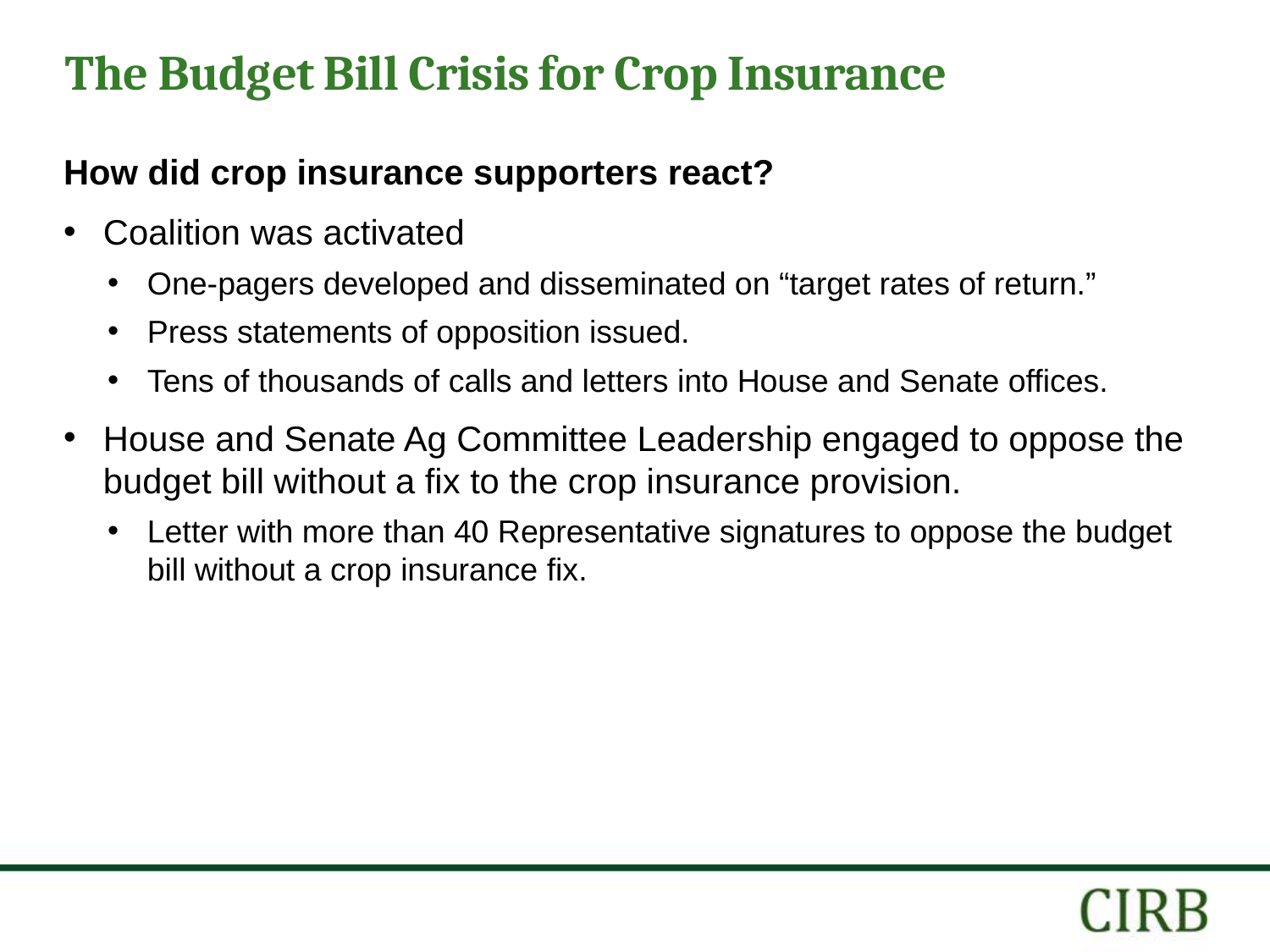

# The Budget Bill Crisis for Crop Insurance
How did crop insurance supporters react?
Coalition was activated
One-pagers developed and disseminated on “target rates of return.”
Press statements of opposition issued.
Tens of thousands of calls and letters into House and Senate offices.
House and Senate Ag Committee Leadership engaged to oppose the budget bill without a fix to the crop insurance provision.
Letter with more than 40 Representative signatures to oppose the budget bill without a crop insurance fix.